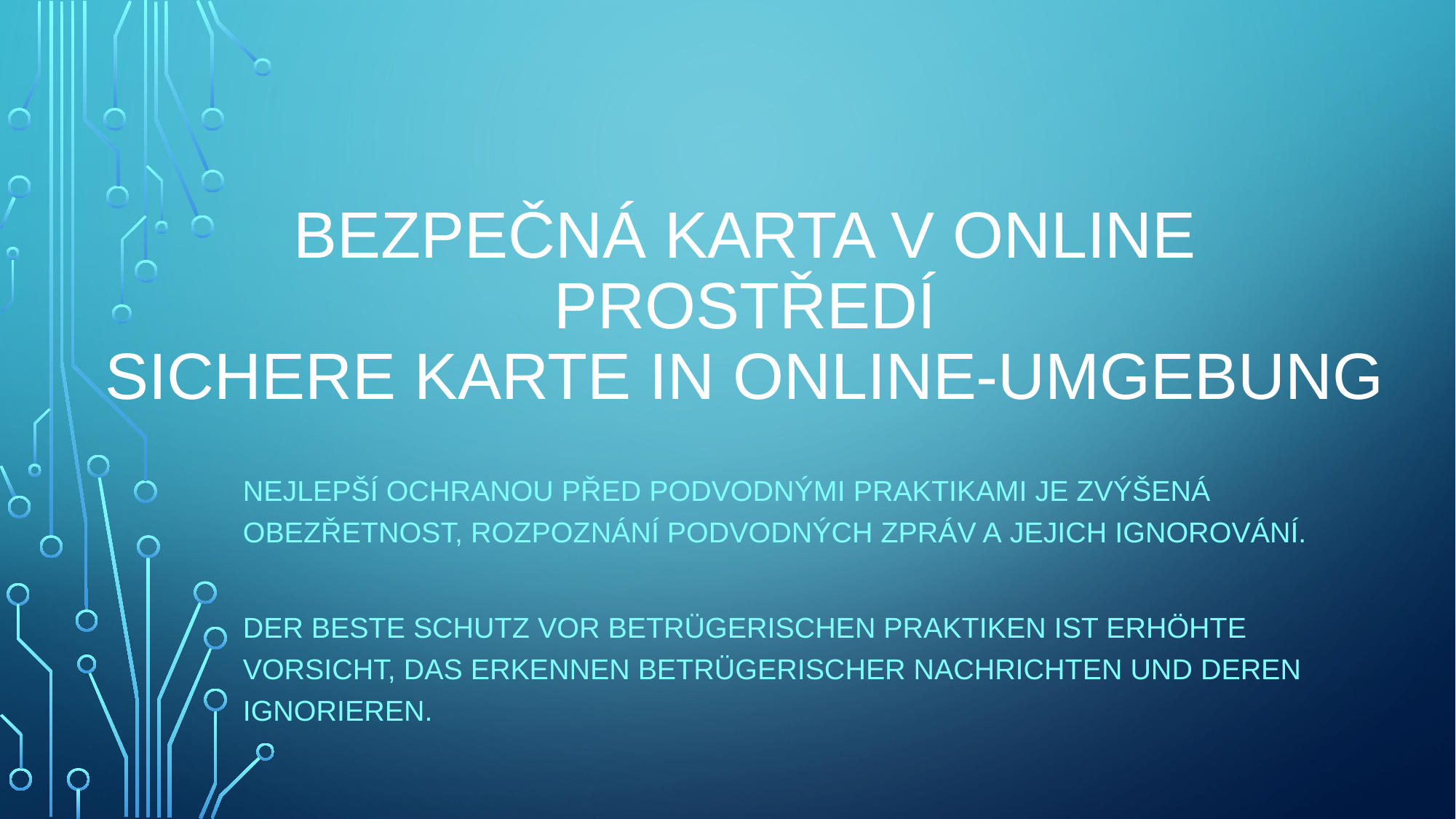

# Bezpečná karta v online prostředí Sichere Karte in Online-Umgebung

Nejlepší ochranou před podvodnými praktikami je zvýšená obezřetnost, rozpoznání podvodných zpráv a jejich ignorování.

Der beste Schutz vor betrügerischen Praktiken ist erhöhte Vorsicht, das Erkennen betrügerischer Nachrichten und deren Ignorieren.